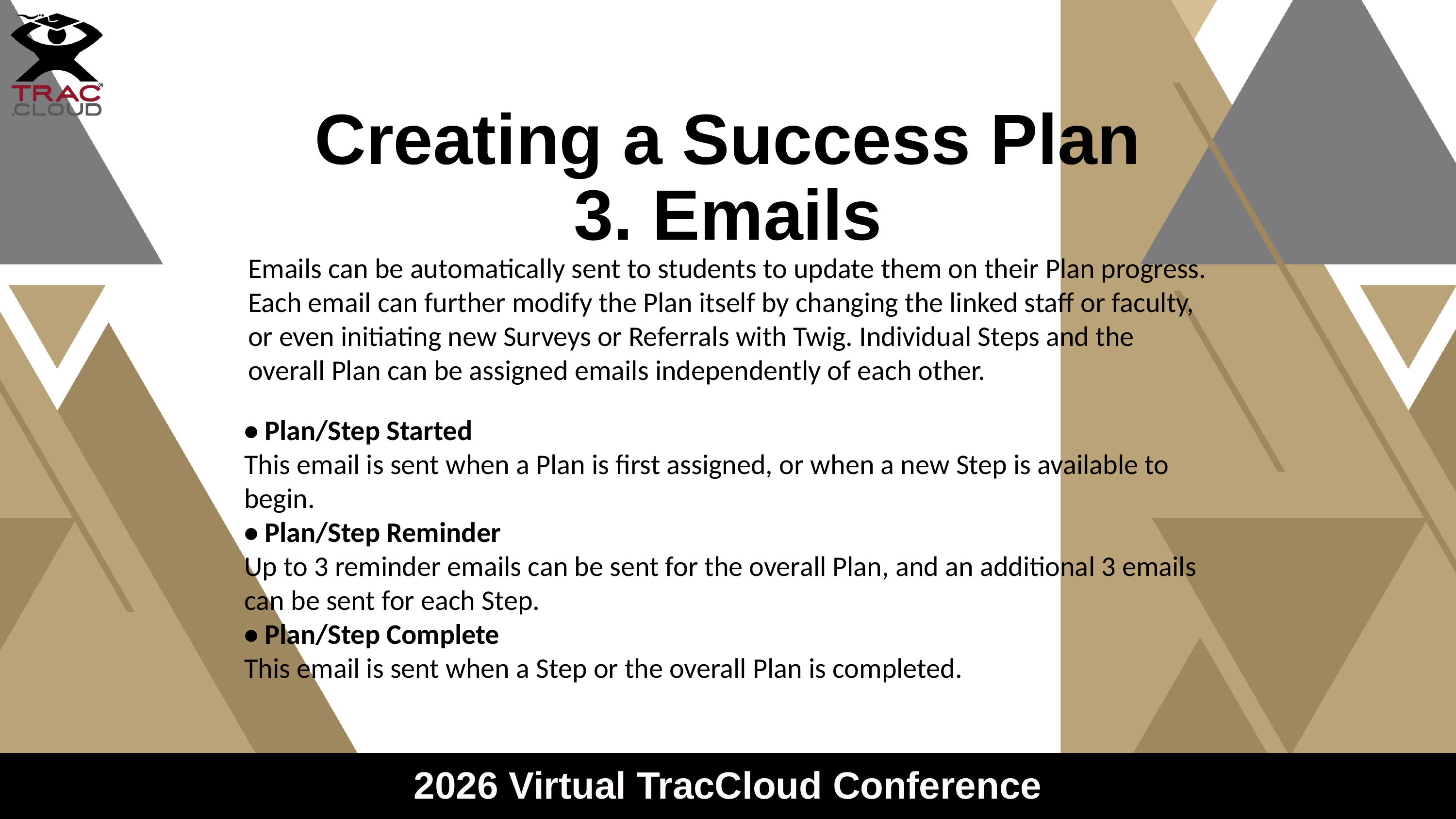

Creating a Success Plan
3. Emails
Emails can be automatically sent to students to update them on their Plan progress. Each email can further modify the Plan itself by changing the linked staff or faculty, or even initiating new Surveys or Referrals with Twig. Individual Steps and the overall Plan can be assigned emails independently of each other.
• Plan/Step Started
This email is sent when a Plan is first assigned, or when a new Step is available to begin.
• Plan/Step Reminder
Up to 3 reminder emails can be sent for the overall Plan, and an additional 3 emails can be sent for each Step.
• Plan/Step Complete
This email is sent when a Step or the overall Plan is completed.

2026 Virtual TracCloud Conference